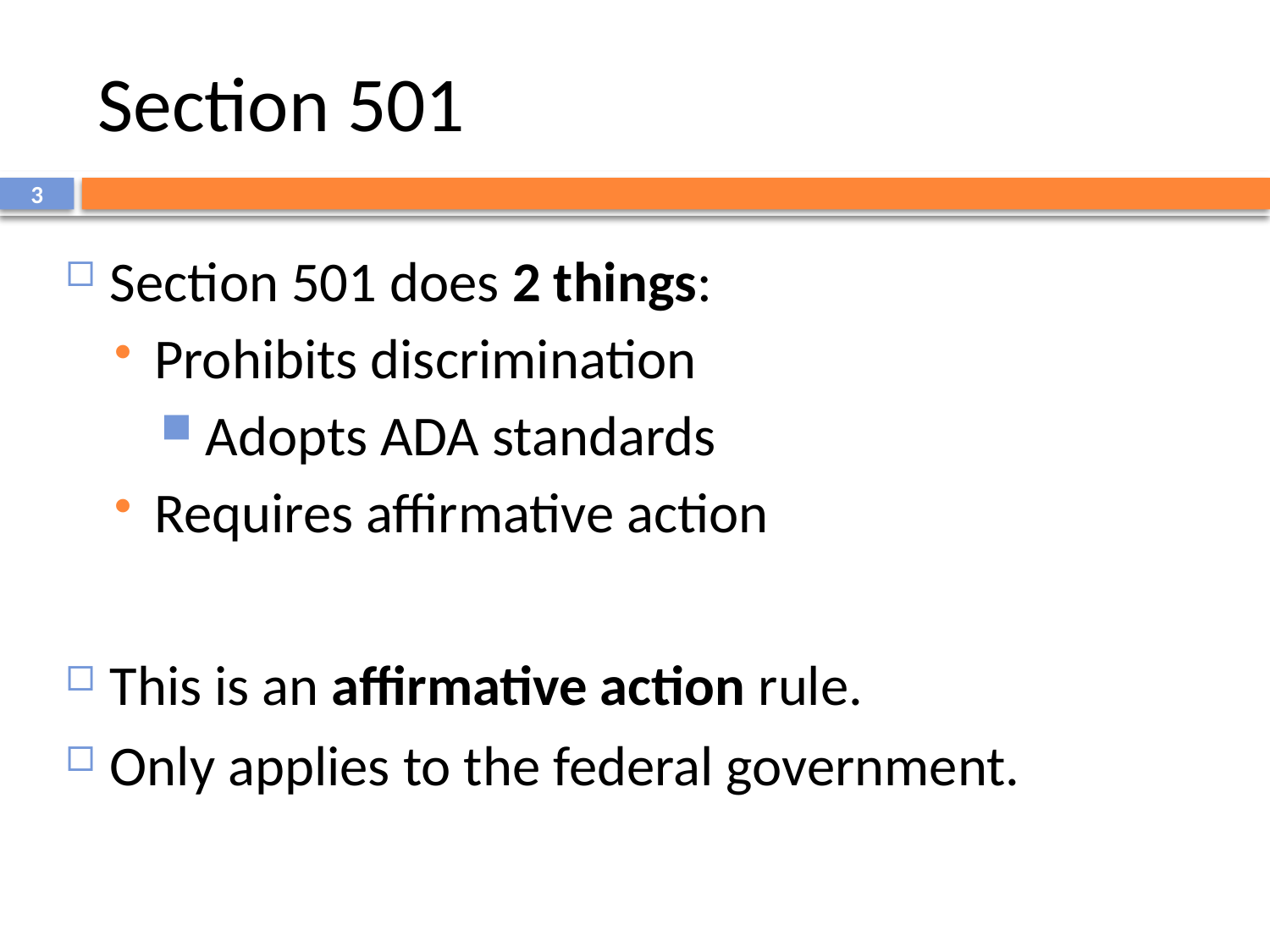

# Section 501
3
Section 501 does 2 things:
Prohibits discrimination
 Adopts ADA standards
Requires affirmative action

This is an affirmative action rule.
Only applies to the federal government.